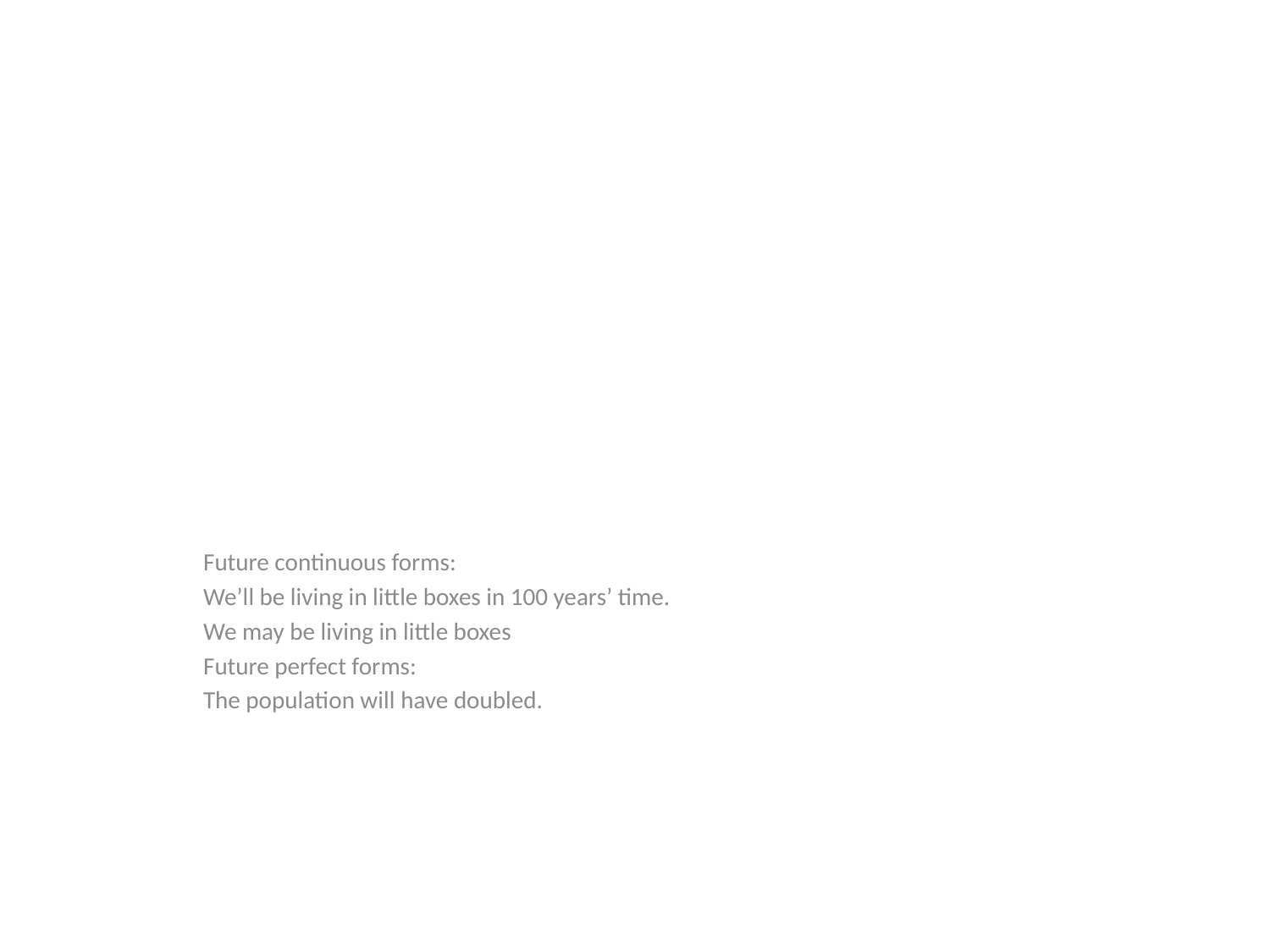

#
Future continuous forms:
We’ll be living in little boxes in 100 years’ time.
We may be living in little boxes
Future perfect forms:
The population will have doubled.